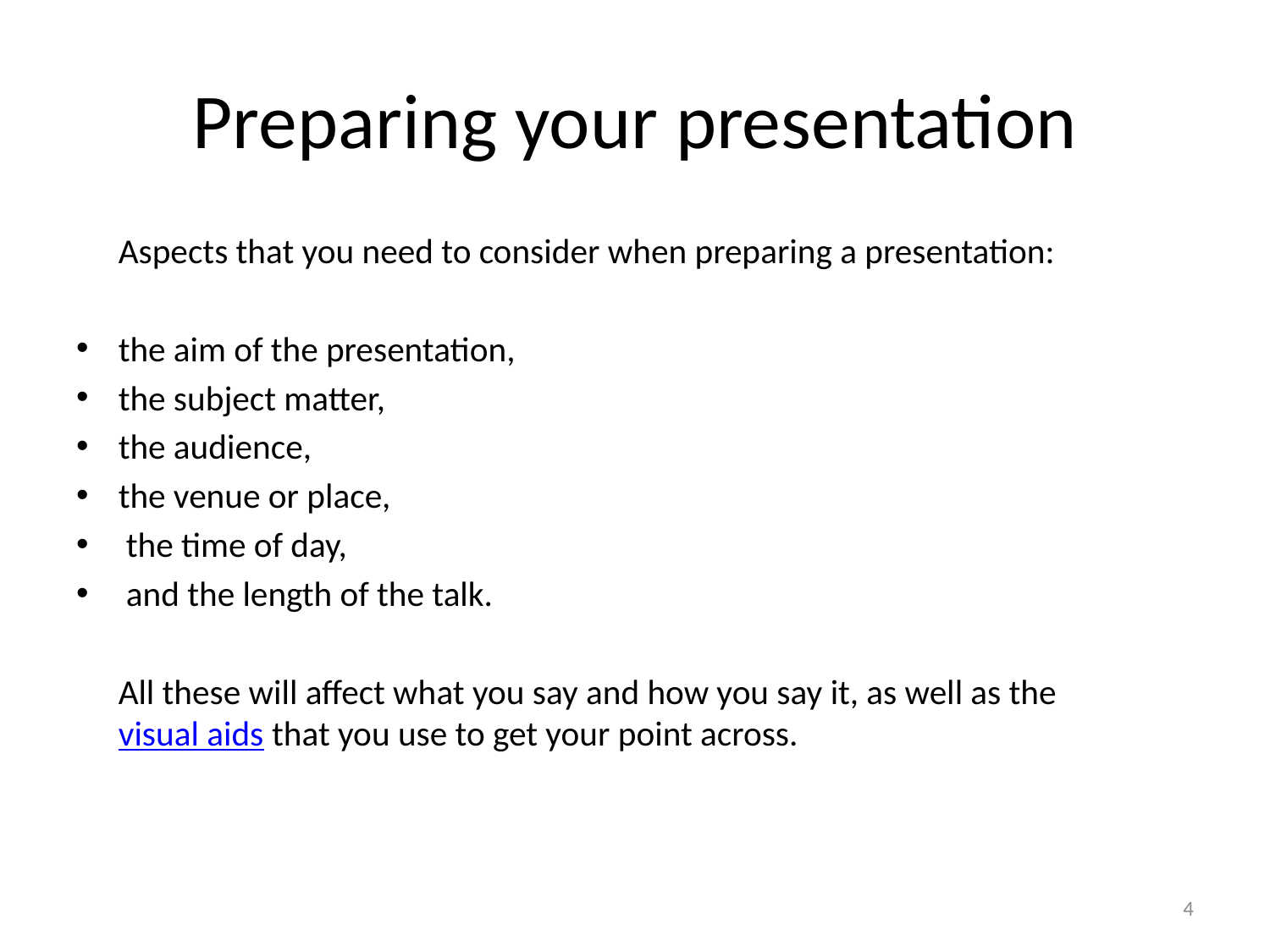

# Preparing your presentation
	Aspects that you need to consider when preparing a presentation:

the aim of the presentation,
the subject matter,
the audience,
the venue or place,
 the time of day,
 and the length of the talk.

	All these will affect what you say and how you say it, as well as the visual aids that you use to get your point across.
4